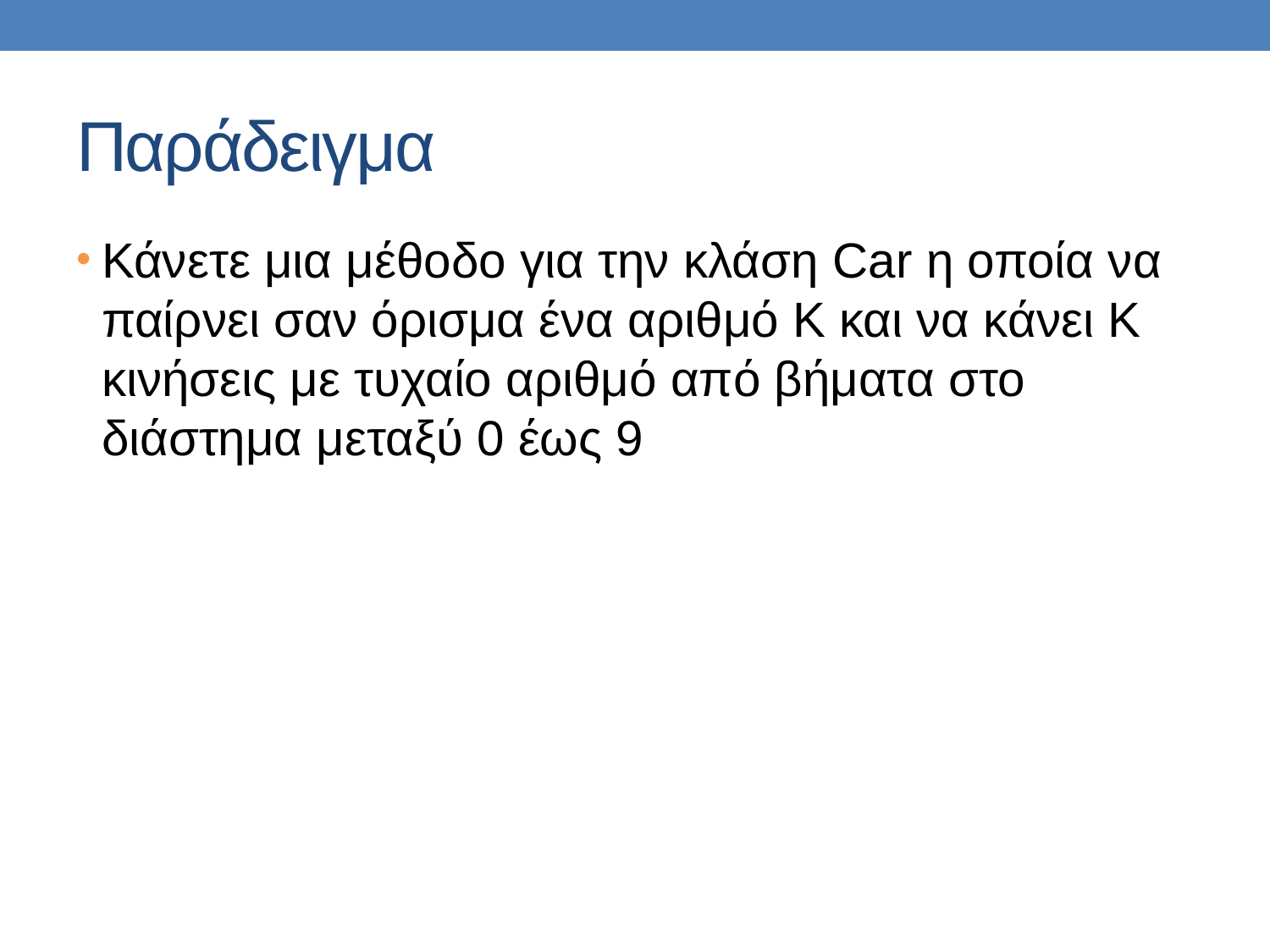

# Παράδειγμα
Κάνετε μια μέθοδο για την κλάση Car η οποία να παίρνει σαν όρισμα ένα αριθμό Κ και να κάνει Κ κινήσεις με τυχαίο αριθμό από βήματα στο διάστημα μεταξύ 0 έως 9